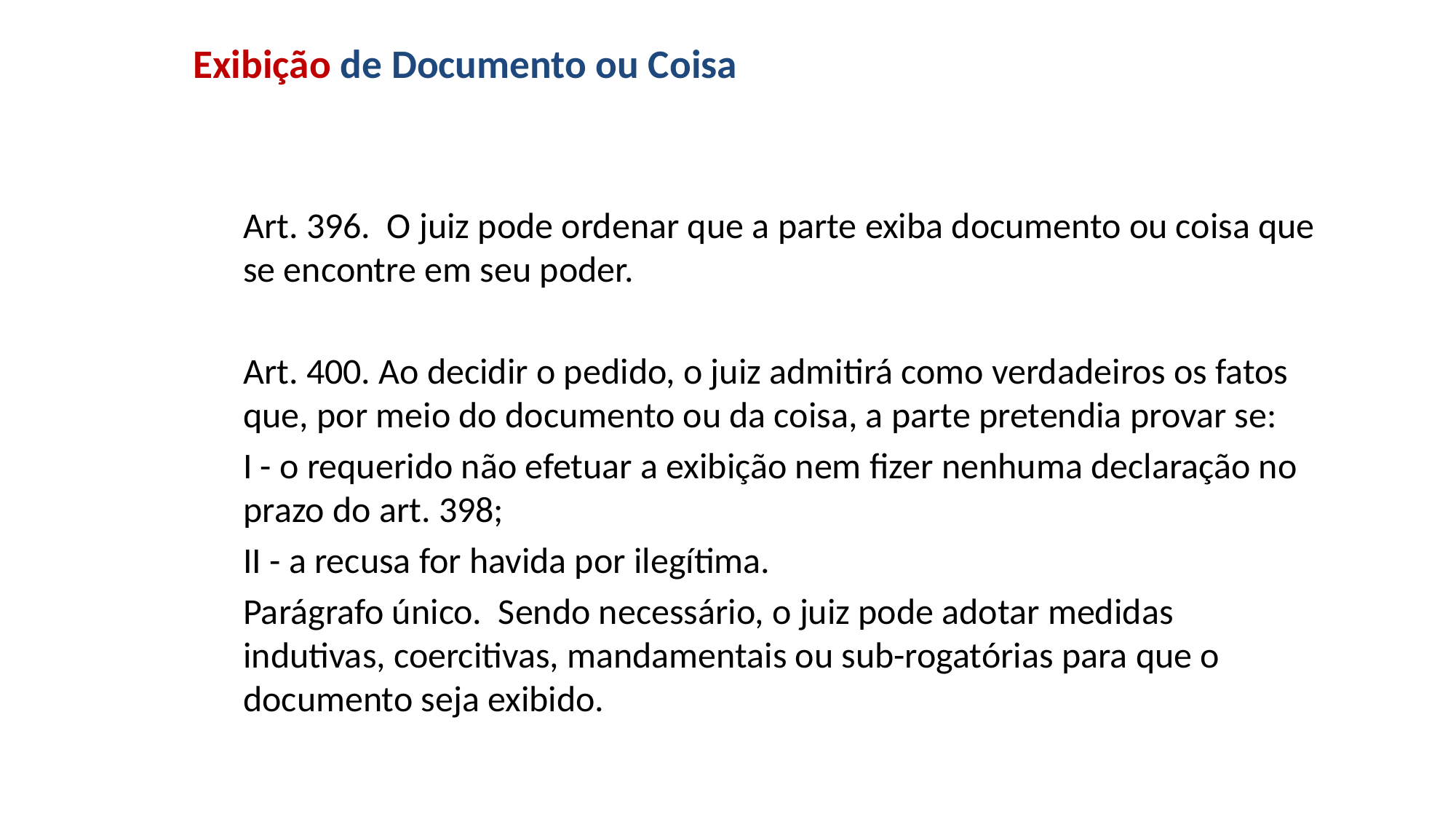

# Exibição de Documento ou Coisa
Art. 396.  O juiz pode ordenar que a parte exiba documento ou coisa que se encontre em seu poder.

Art. 400. Ao decidir o pedido, o juiz admitirá como verdadeiros os fatos que, por meio do documento ou da coisa, a parte pretendia provar se:
I - o requerido não efetuar a exibição nem fizer nenhuma declaração no prazo do art. 398;
II - a recusa for havida por ilegítima.
Parágrafo único.  Sendo necessário, o juiz pode adotar medidas indutivas, coercitivas, mandamentais ou sub-rogatórias para que o documento seja exibido.